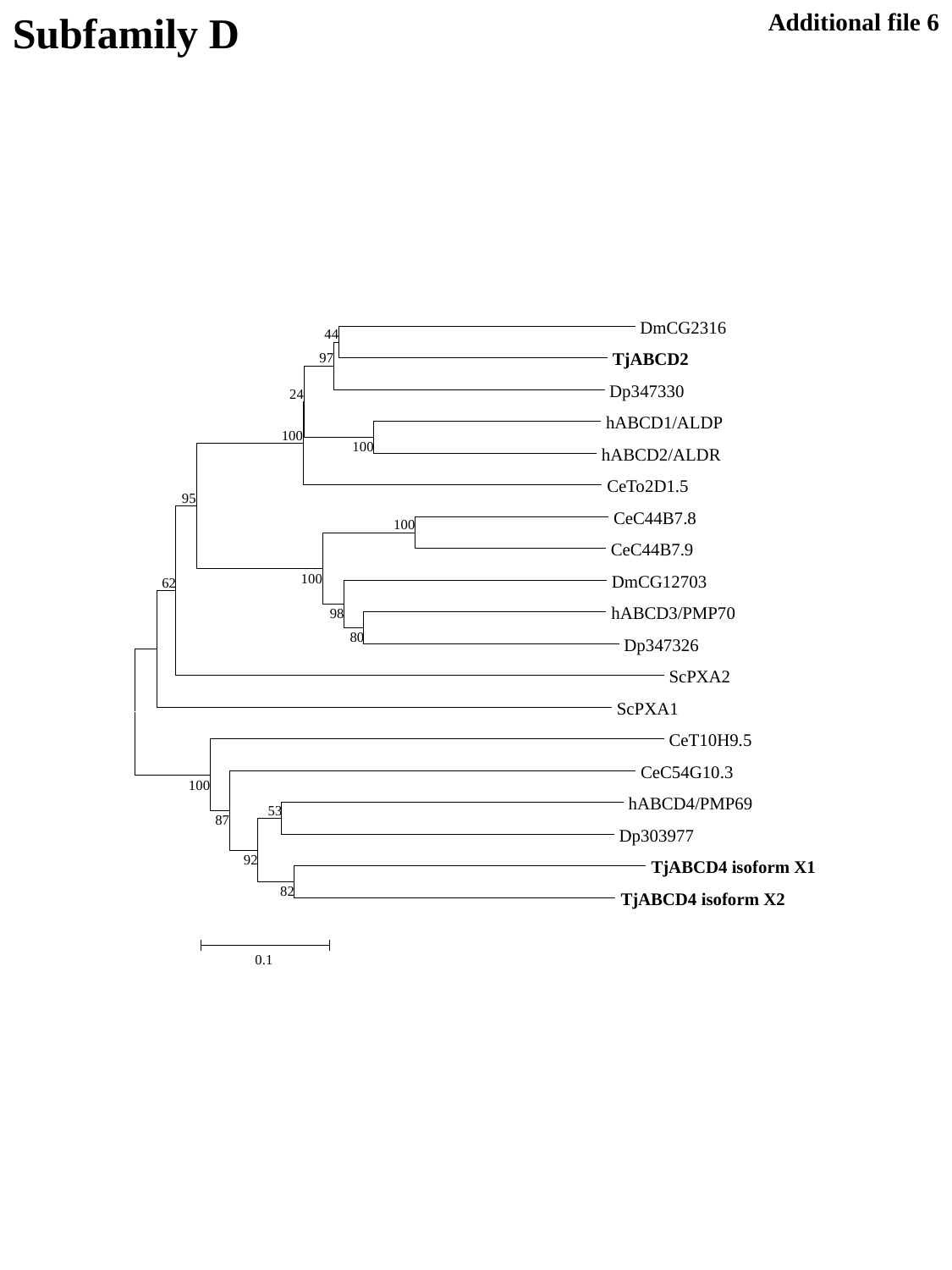

Additional file 6
Subfamily D
 DmCG2316
44

 TjABCD2
97

 Dp347330
24

 hABCD1/ALDP

100
100

 hABCD2/ALDR

 CeTo2D1.5
95

 CeC44B7.8
100

 CeC44B7.9

100
 DmCG12703
62

 hABCD3/PMP70
98

80

 Dp347326

 ScPXA2
 ScPXA1

 CeT10H9.5

 CeC54G10.3

100
 hABCD4/PMP69
53

87

 Dp303977
92

 TjABCD4 isoform X1

82

 TjABCD4 isoform X2

0.1